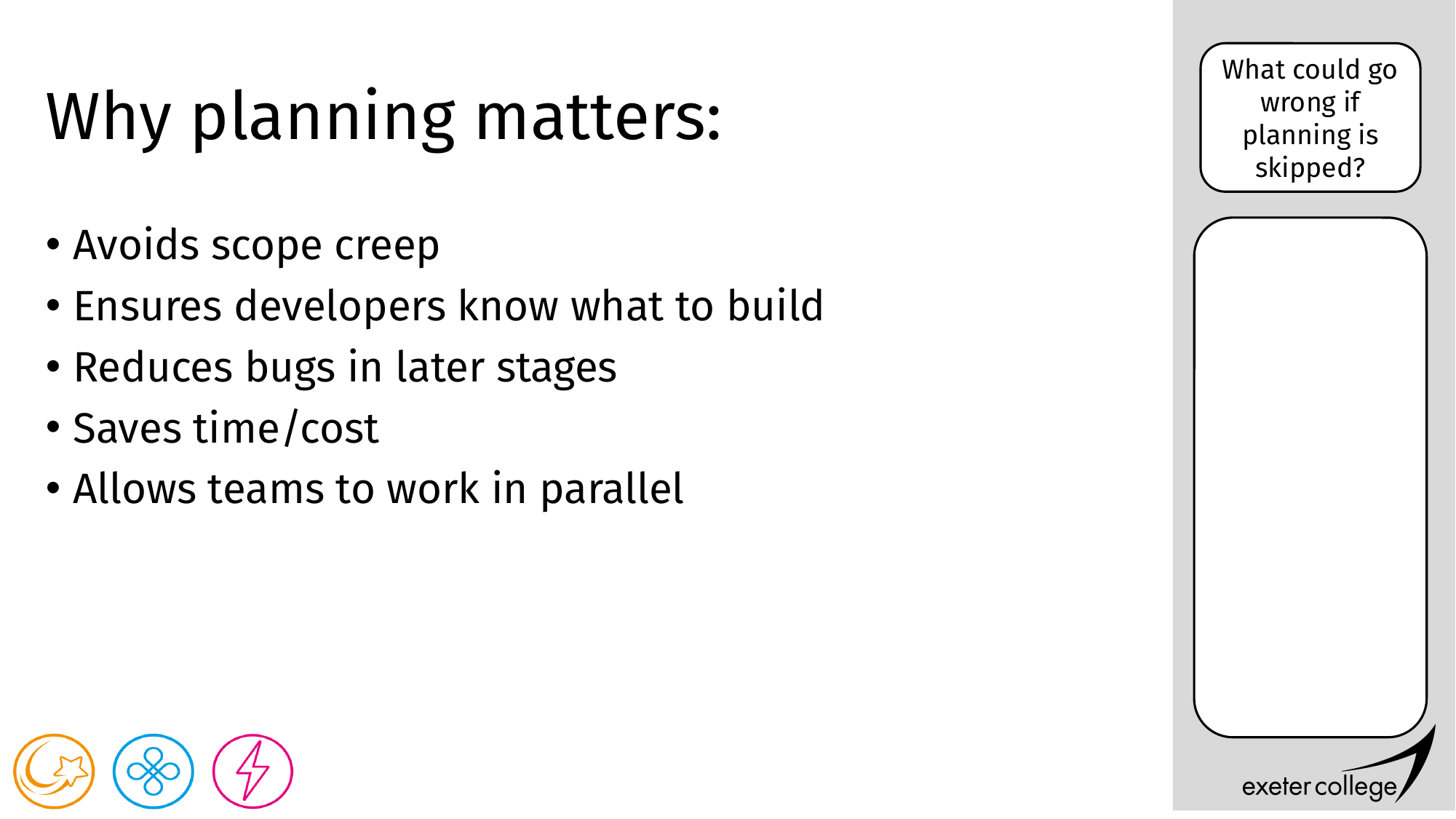

# Why planning matters:
What could go wrong if planning is skipped?
Avoids scope creep
Ensures developers know what to build
Reduces bugs in later stages
Saves time/cost
Allows teams to work in parallel